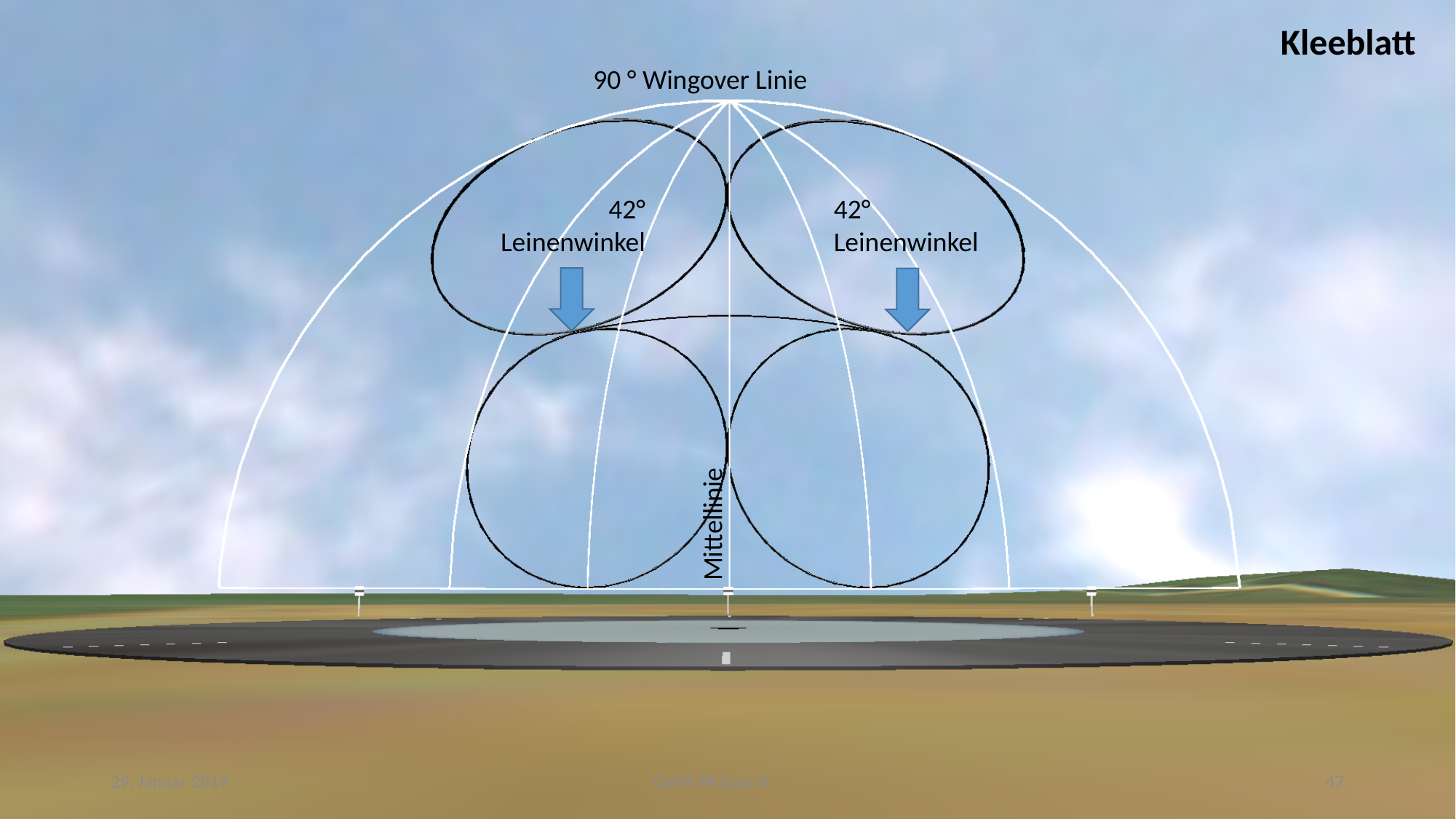

Kleeblatt
90 ° Wingover Linie
42° Leinenwinkel
42° Leinenwinkel

Mittellinie
29. Januar 2019
CIAM PR Kurs D
47